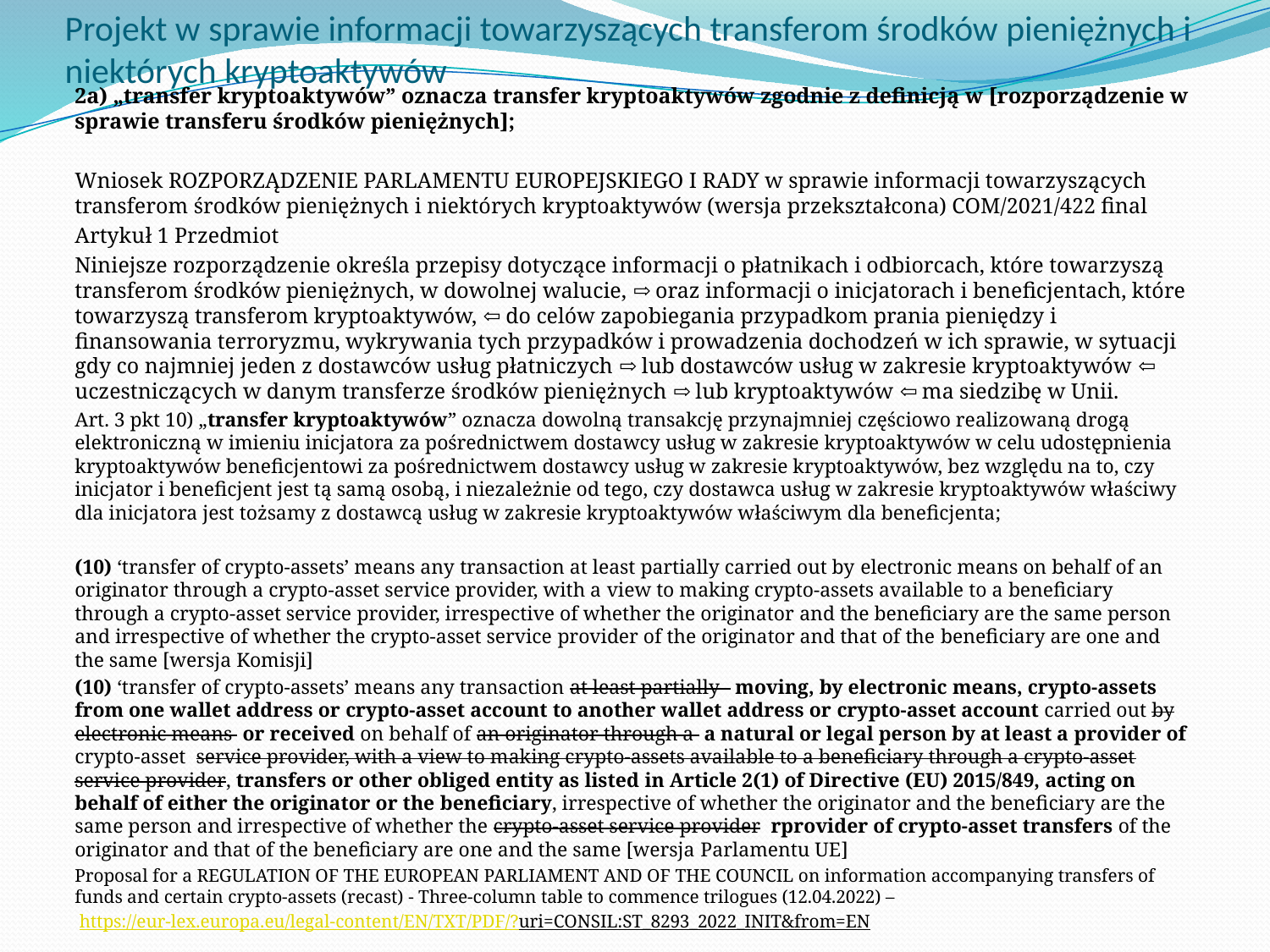

# Projekt w sprawie informacji towarzyszących transferom środków pieniężnych i niektórych kryptoaktywów
2a) „transfer kryptoaktywów” oznacza transfer kryptoaktywów zgodnie z definicją w [rozporządzenie w sprawie transferu środków pieniężnych];

Wniosek ROZPORZĄDZENIE PARLAMENTU EUROPEJSKIEGO I RADY w sprawie informacji towarzyszących transferom środków pieniężnych i niektórych kryptoaktywów (wersja przekształcona) COM/2021/422 final
Artykuł 1 Przedmiot
Niniejsze rozporządzenie określa przepisy dotyczące informacji o płatnikach i odbiorcach, które towarzyszą transferom środków pieniężnych, w dowolnej walucie, ⇨ oraz informacji o inicjatorach i beneficjentach, które towarzyszą transferom kryptoaktywów, ⇦ do celów zapobiegania przypadkom prania pieniędzy i finansowania terroryzmu, wykrywania tych przypadków i prowadzenia dochodzeń w ich sprawie, w sytuacji gdy co najmniej jeden z dostawców usług płatniczych ⇨ lub dostawców usług w zakresie kryptoaktywów ⇦ uczestniczących w danym transferze środków pieniężnych ⇨ lub kryptoaktywów ⇦ ma siedzibę w Unii.
Art. 3 pkt 10) „transfer kryptoaktywów” oznacza dowolną transakcję przynajmniej częściowo realizowaną drogą elektroniczną w imieniu inicjatora za pośrednictwem dostawcy usług w zakresie kryptoaktywów w celu udostępnienia kryptoaktywów beneficjentowi za pośrednictwem dostawcy usług w zakresie kryptoaktywów, bez względu na to, czy inicjator i beneficjent jest tą samą osobą, i niezależnie od tego, czy dostawca usług w zakresie kryptoaktywów właściwy dla inicjatora jest tożsamy z dostawcą usług w zakresie kryptoaktywów właściwym dla beneficjenta;

(10) ‘transfer of crypto-assets’ means any transaction at least partially carried out by electronic means on behalf of an originator through a crypto-asset service provider, with a view to making crypto-assets available to a beneficiary through a crypto-asset service provider, irrespective of whether the originator and the beneficiary are the same person and irrespective of whether the crypto-asset service provider of the originator and that of the beneficiary are one and the same [wersja Komisji]
(10) ‘transfer of crypto-assets’ means any transaction at least partially   moving, by electronic means, crypto-assets from one wallet address or crypto-asset account to another wallet address or crypto-asset account carried out by electronic means  or received on behalf of an originator through a  a natural or legal person by at least a provider of  crypto-asset  service provider, with a view to making crypto-assets available to a beneficiary through a crypto-asset service provider, transfers or other obliged entity as listed in Article 2(1) of Directive (EU) 2015/849, acting on behalf of either the originator or the beneficiary, irrespective of whether the originator and the beneficiary are the same person and irrespective of whether the crypto-asset service provider  rprovider of crypto-asset transfers of the originator and that of the beneficiary are one and the same [wersja Parlamentu UE]
Proposal for a REGULATION OF THE EUROPEAN PARLIAMENT AND OF THE COUNCIL on information accompanying transfers of funds and certain crypto-assets (recast) - Three-column table to commence trilogues (12.04.2022) –
 https://eur-lex.europa.eu/legal-content/EN/TXT/PDF/?uri=CONSIL:ST_8293_2022_INIT&from=EN